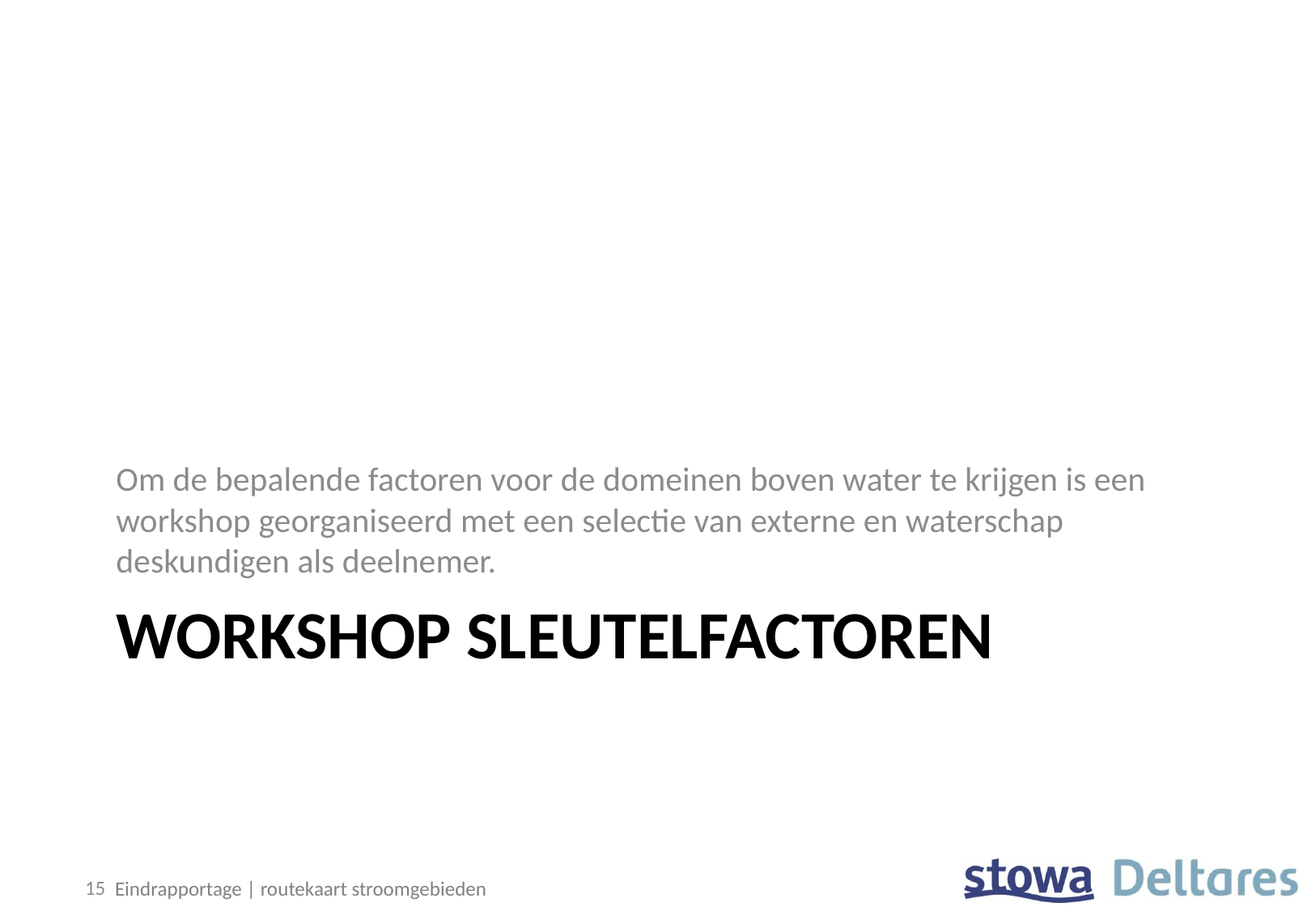

Om de bepalende factoren voor de domeinen boven water te krijgen is een workshop georganiseerd met een selectie van externe en waterschap deskundigen als deelnemer.
# Workshop sleutelfactoren
15